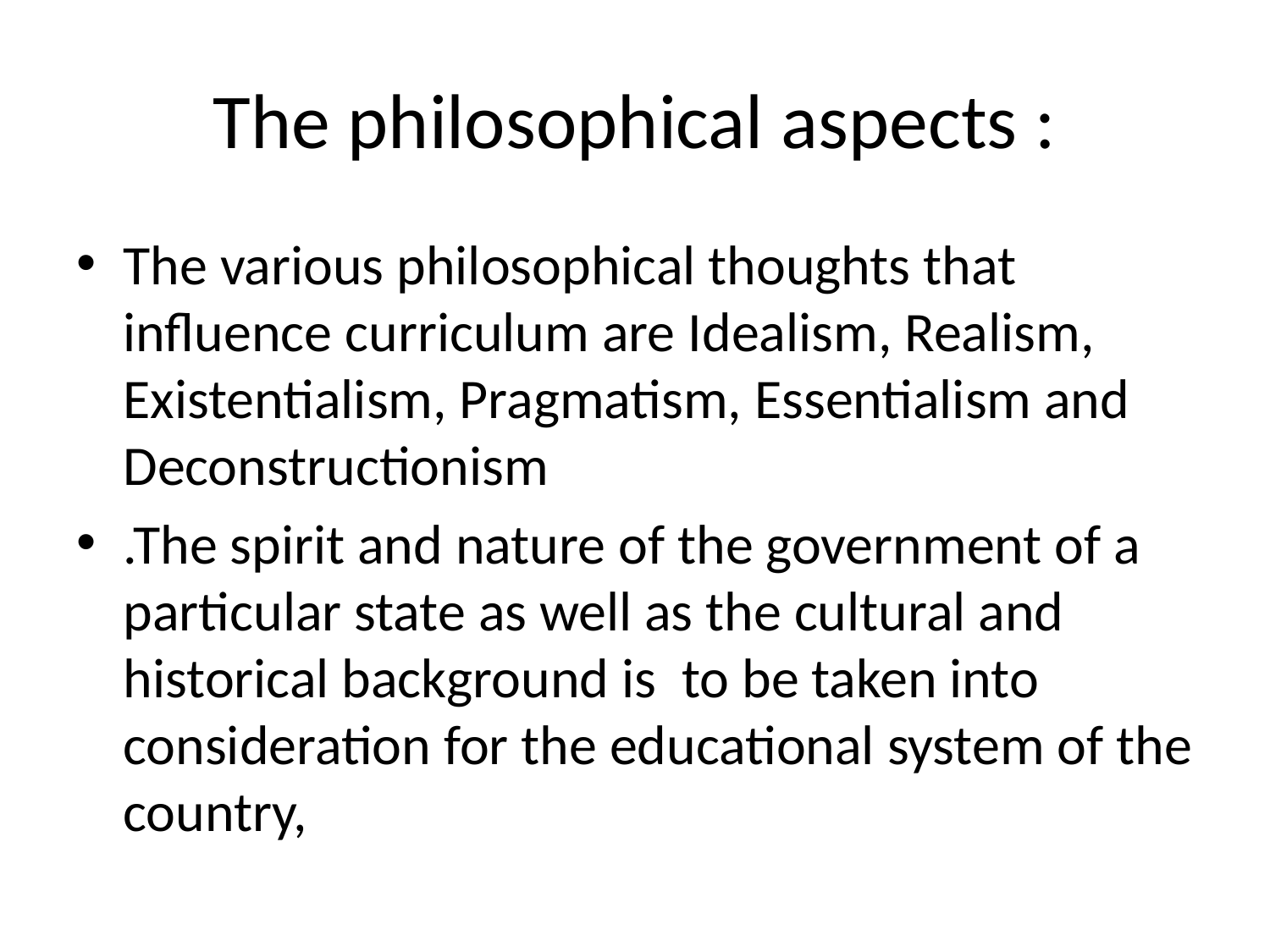

# The philosophical aspects :
The various philosophical thoughts that influence curriculum are Idealism, Realism, Existentialism, Pragmatism, Essentialism and Deconstructionism
.The spirit and nature of the government of a particular state as well as the cultural and historical background is  to be taken into consideration for the educational system of the country,